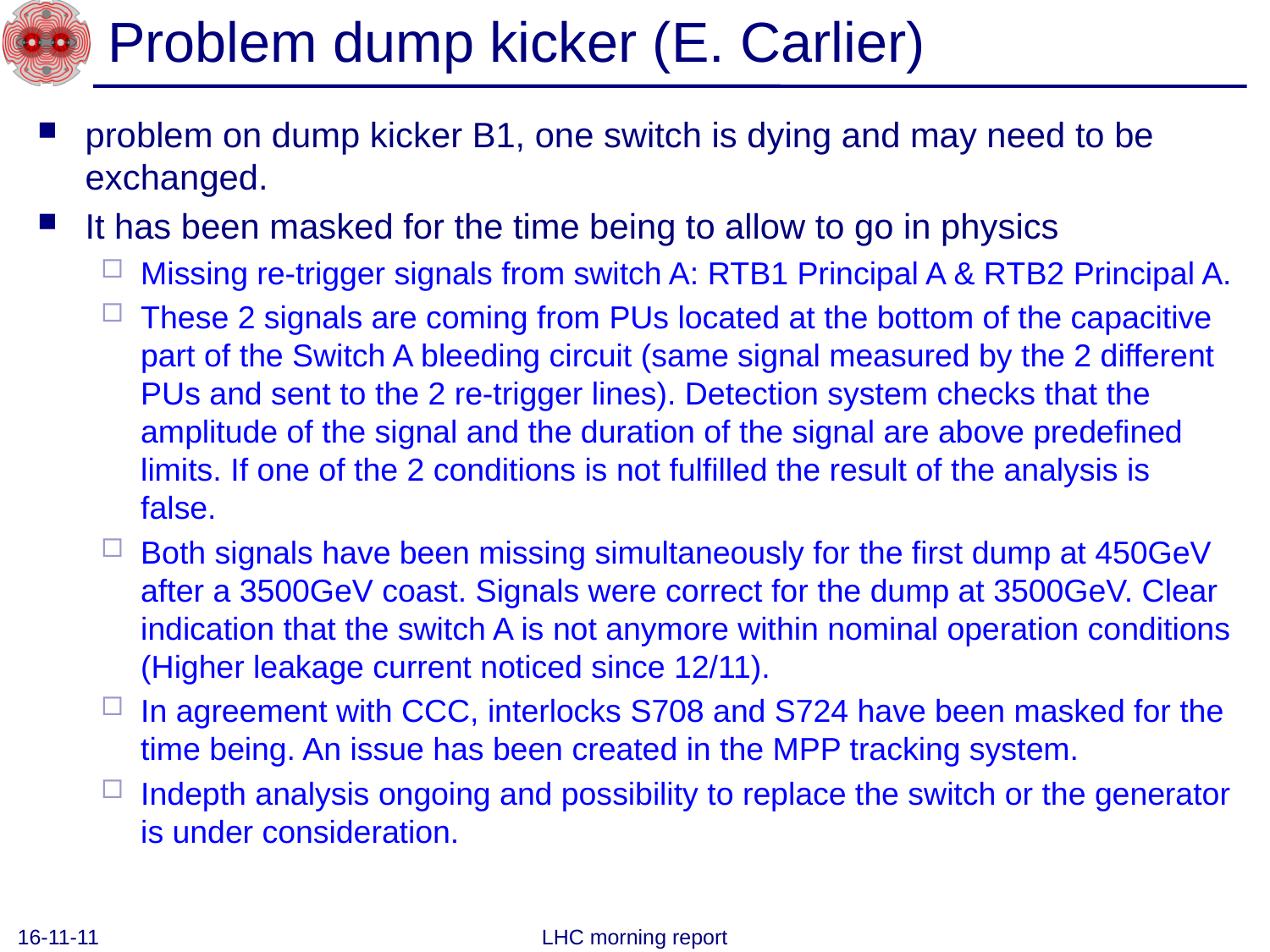

# Problem dump kicker (E. Carlier)
problem on dump kicker B1, one switch is dying and may need to be exchanged.
It has been masked for the time being to allow to go in physics
Missing re-trigger signals from switch A: RTB1 Principal A & RTB2 Principal A.
These 2 signals are coming from PUs located at the bottom of the capacitive part of the Switch A bleeding circuit (same signal measured by the 2 different PUs and sent to the 2 re-trigger lines). Detection system checks that the amplitude of the signal and the duration of the signal are above predefined limits. If one of the 2 conditions is not fulfilled the result of the analysis is false.
Both signals have been missing simultaneously for the first dump at 450GeV after a 3500GeV coast. Signals were correct for the dump at 3500GeV. Clear indication that the switch A is not anymore within nominal operation conditions (Higher leakage current noticed since 12/11).
In agreement with CCC, interlocks S708 and S724 have been masked for the time being. An issue has been created in the MPP tracking system.
Indepth analysis ongoing and possibility to replace the switch or the generator is under consideration.
16-11-11
LHC morning report